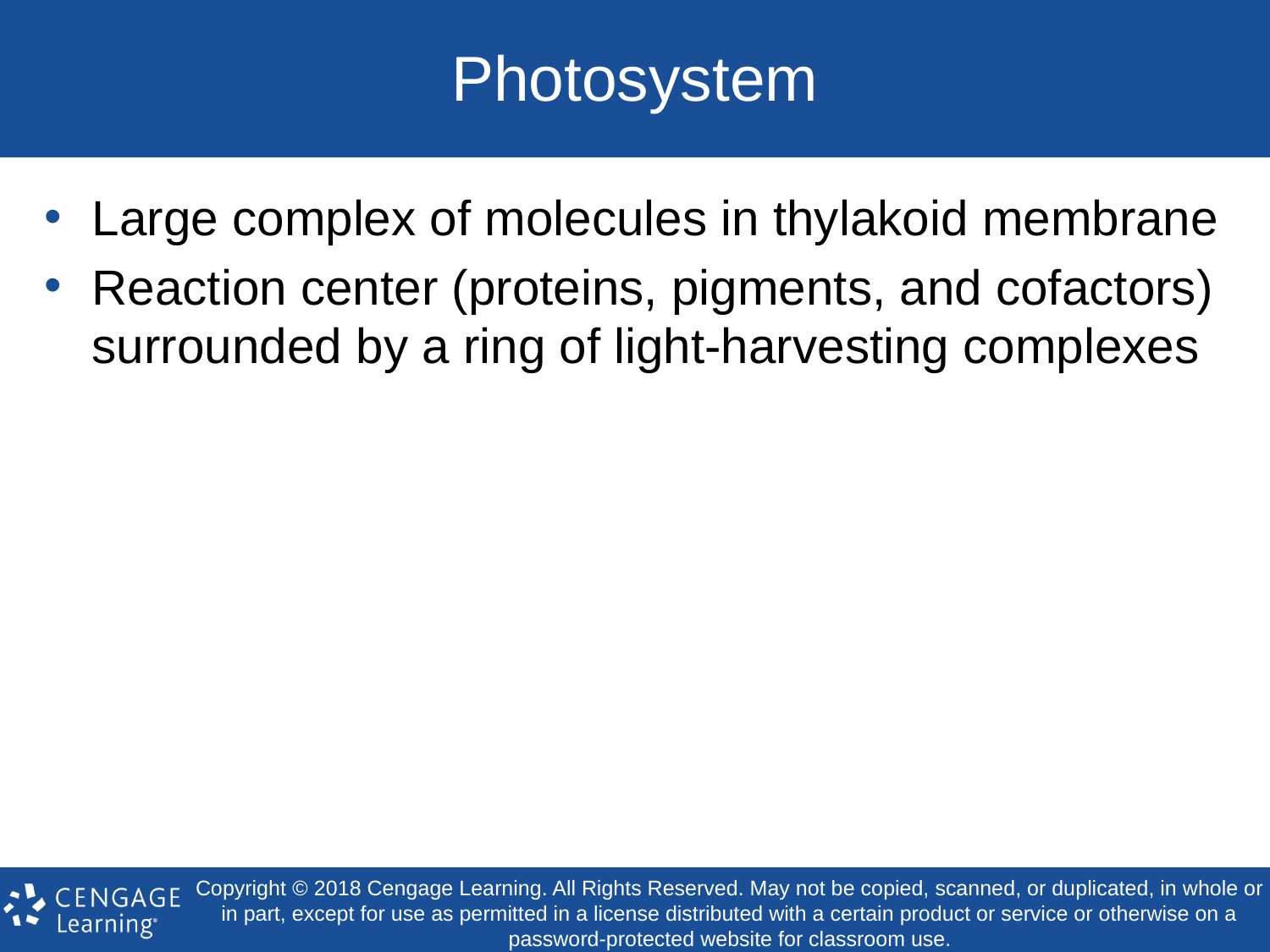

# Photosystem
Large complex of molecules in thylakoid membrane
Reaction center (proteins, pigments, and cofactors) surrounded by a ring of light-harvesting complexes